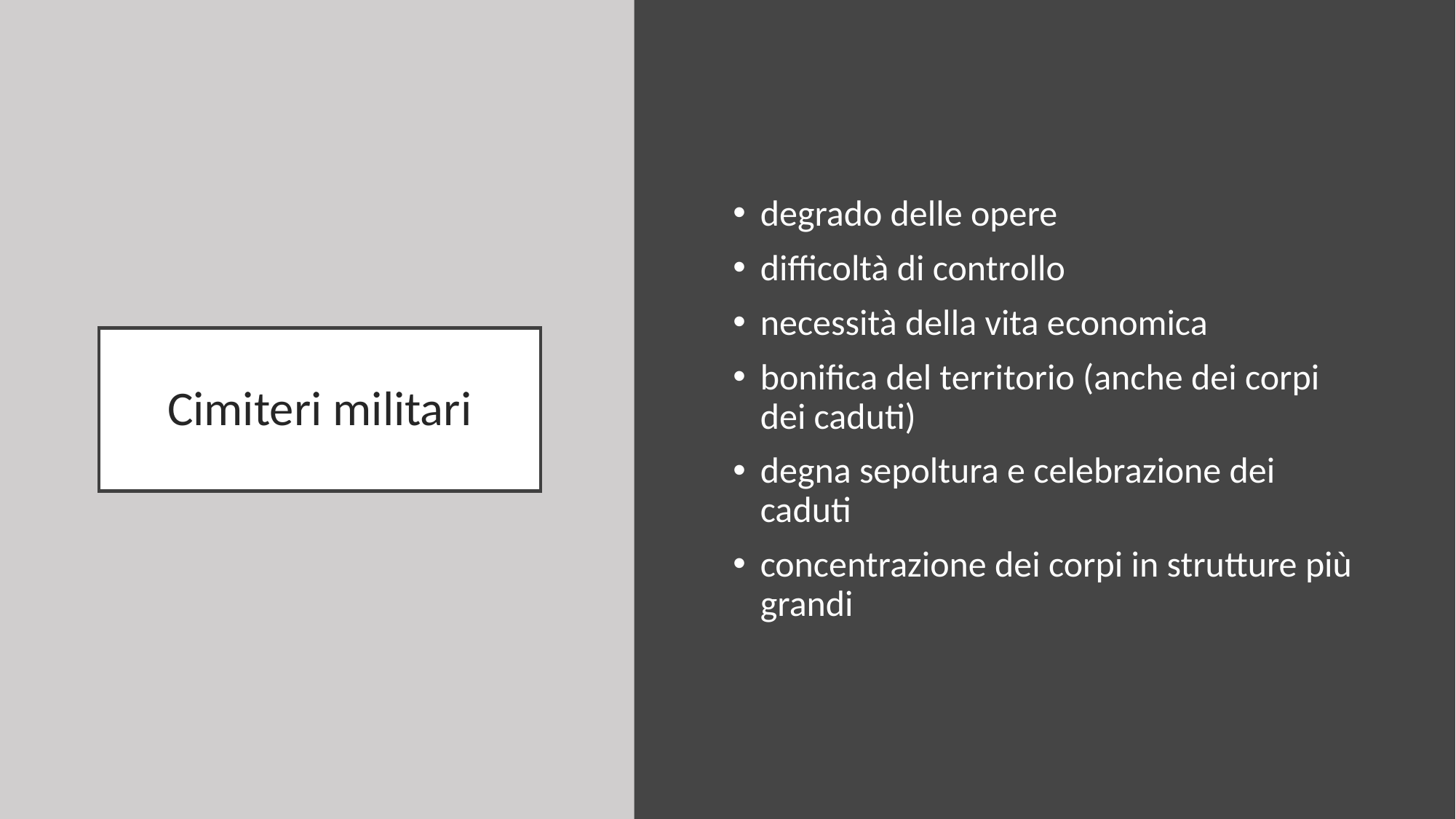

degrado delle opere
difficoltà di controllo
necessità della vita economica
bonifica del territorio (anche dei corpi dei caduti)
degna sepoltura e celebrazione dei caduti
concentrazione dei corpi in strutture più grandi
# Cimiteri militari